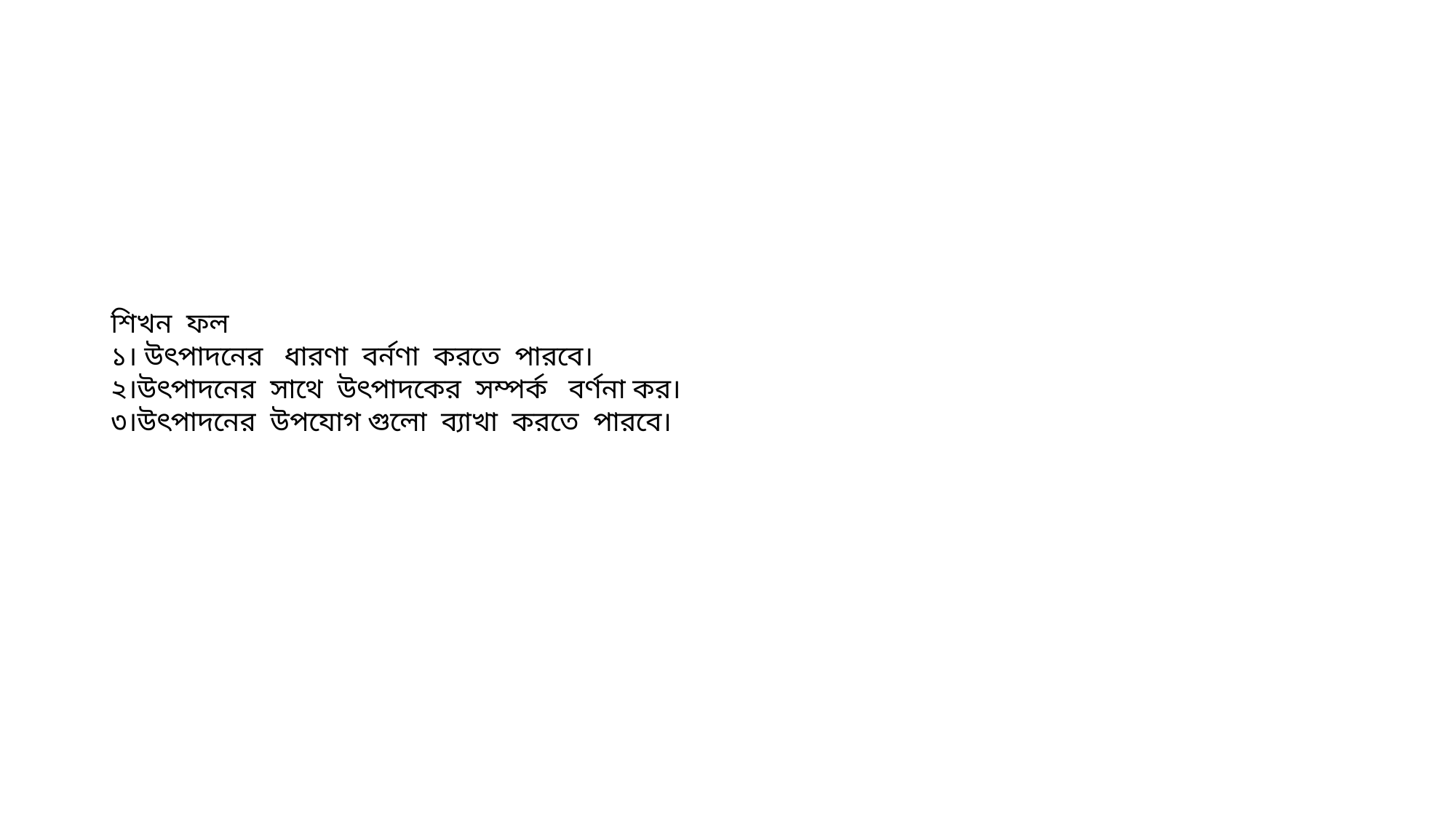

#

শিখন  ফল
১। উৎপাদনের   ধারণা  বর্নণা  করতে  পারবে।
২।উৎপাদনের  সাথে  উৎপাদকের  সম্পর্ক   বর্ণনা কর।
৩।উৎপাদনের  উপযোগ গুলো  ব্যাখা  করতে  পারবে।